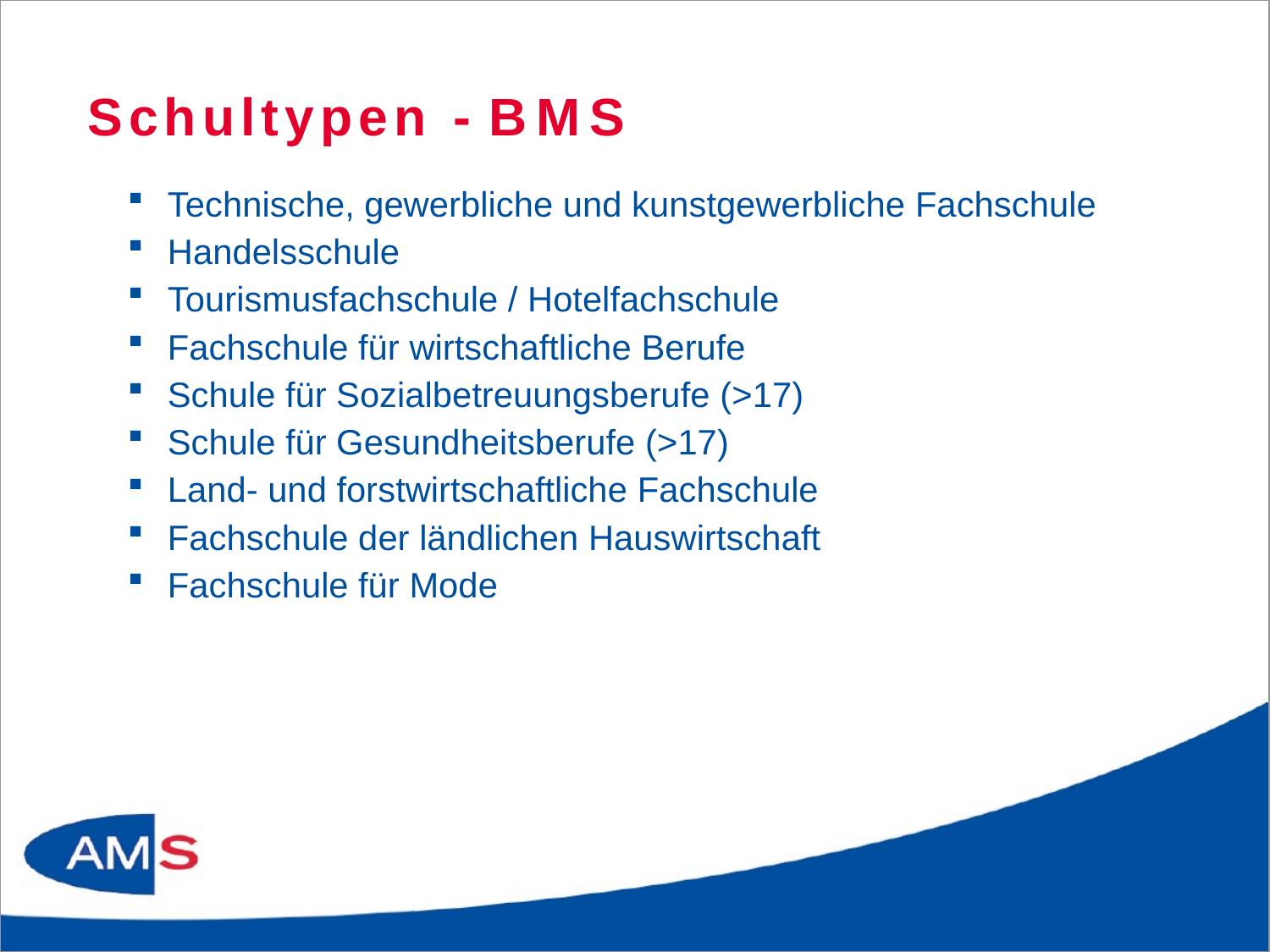

# Schultypen - BMS
Technische, gewerbliche und kunstgewerbliche Fachschule
Handelsschule
Tourismusfachschule / Hotelfachschule
Fachschule für wirtschaftliche Berufe
Schule für Sozialbetreuungsberufe (>17)
Schule für Gesundheitsberufe (>17)
Land- und forstwirtschaftliche Fachschule
Fachschule der ländlichen Hauswirtschaft
Fachschule für Mode